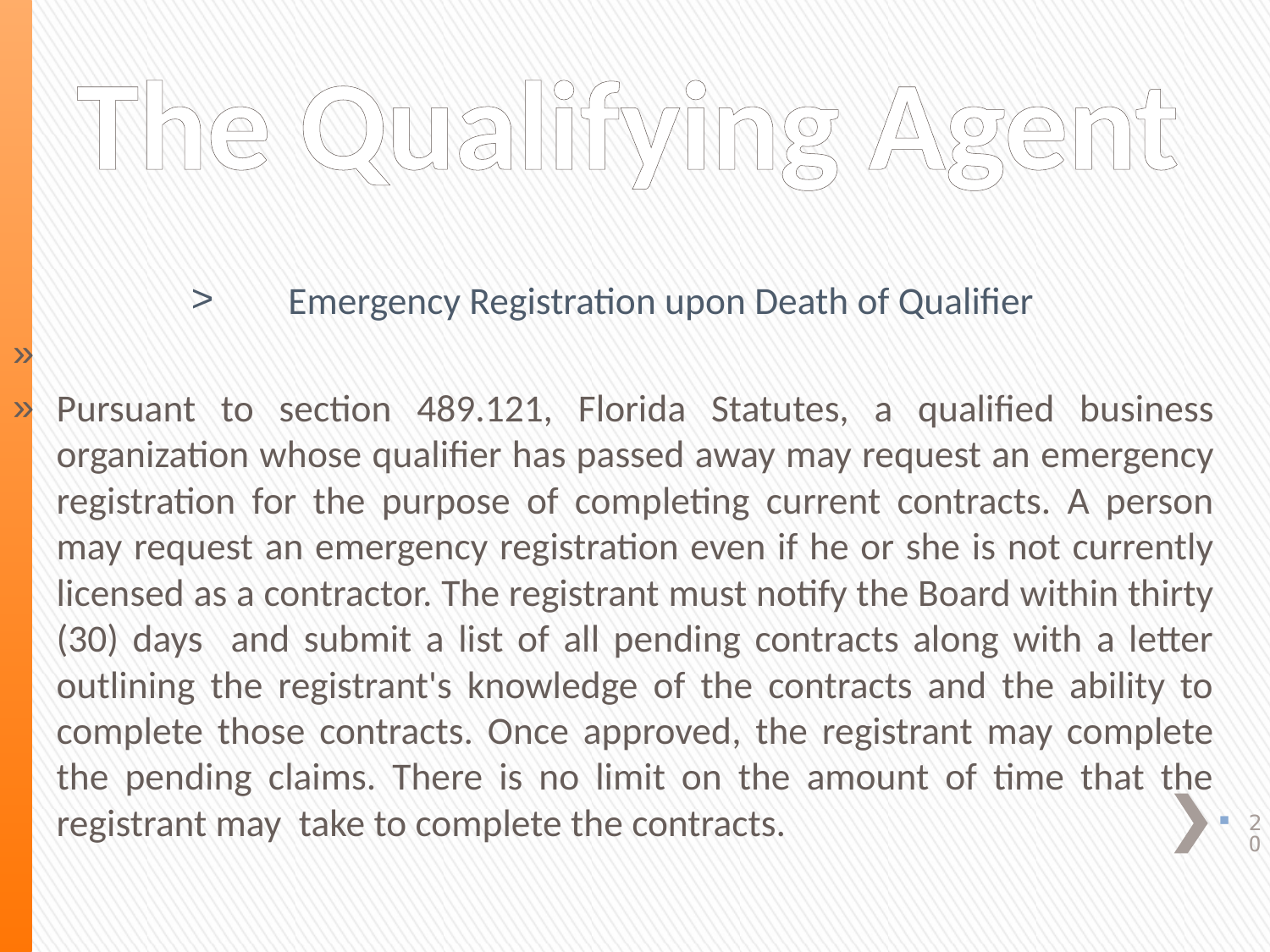

# The Qualifying Agent

Emergency Registration upon Death of Qualifier

Pursuant to section 489.121, Florida Statutes, a qualified business organization whose qualifier has passed away may request an emergency registration for the purpose of completing current contracts. A person may request an emergency registration even if he or she is not currently licensed as a contractor. The registrant must notify the Board within thirty (30) days  and submit a list of all pending contracts along with a letter outlining the registrant's knowledge of the contracts and the ability to complete those contracts. Once approved, the registrant may complete the pending claims. There is no limit on the amount of time that the registrant may  take to complete the contracts.

20